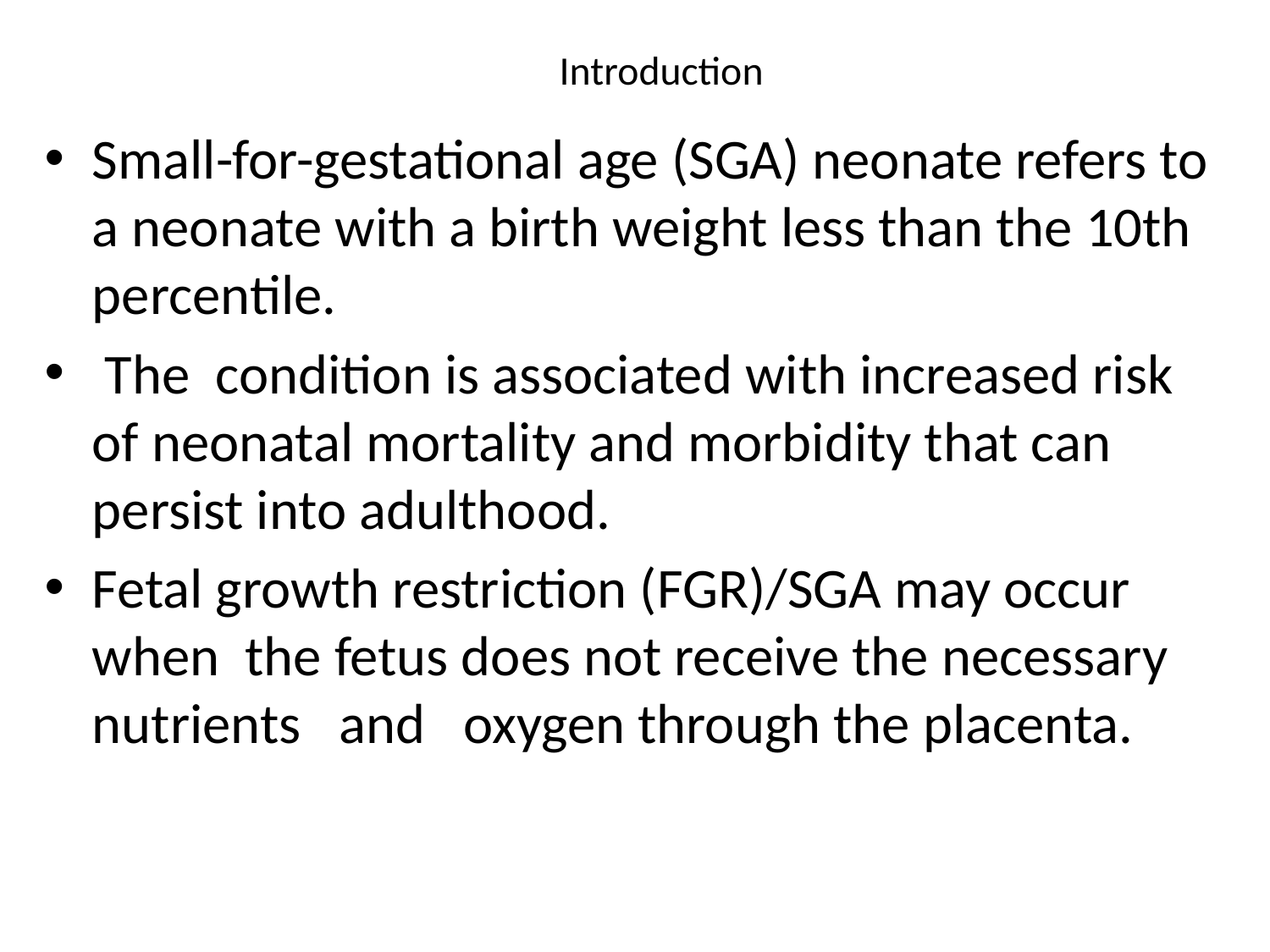

# Introduction
Small-for-gestational age (SGA) neonate refers to a neonate with a birth weight less than the 10th percentile.
 The  condition is associated with increased risk of neonatal mortality and morbidity that can persist into adulthood.
Fetal growth restriction (FGR)/SGA may occur when  the fetus does not receive the necessary nutrients   and   oxygen through the placenta.